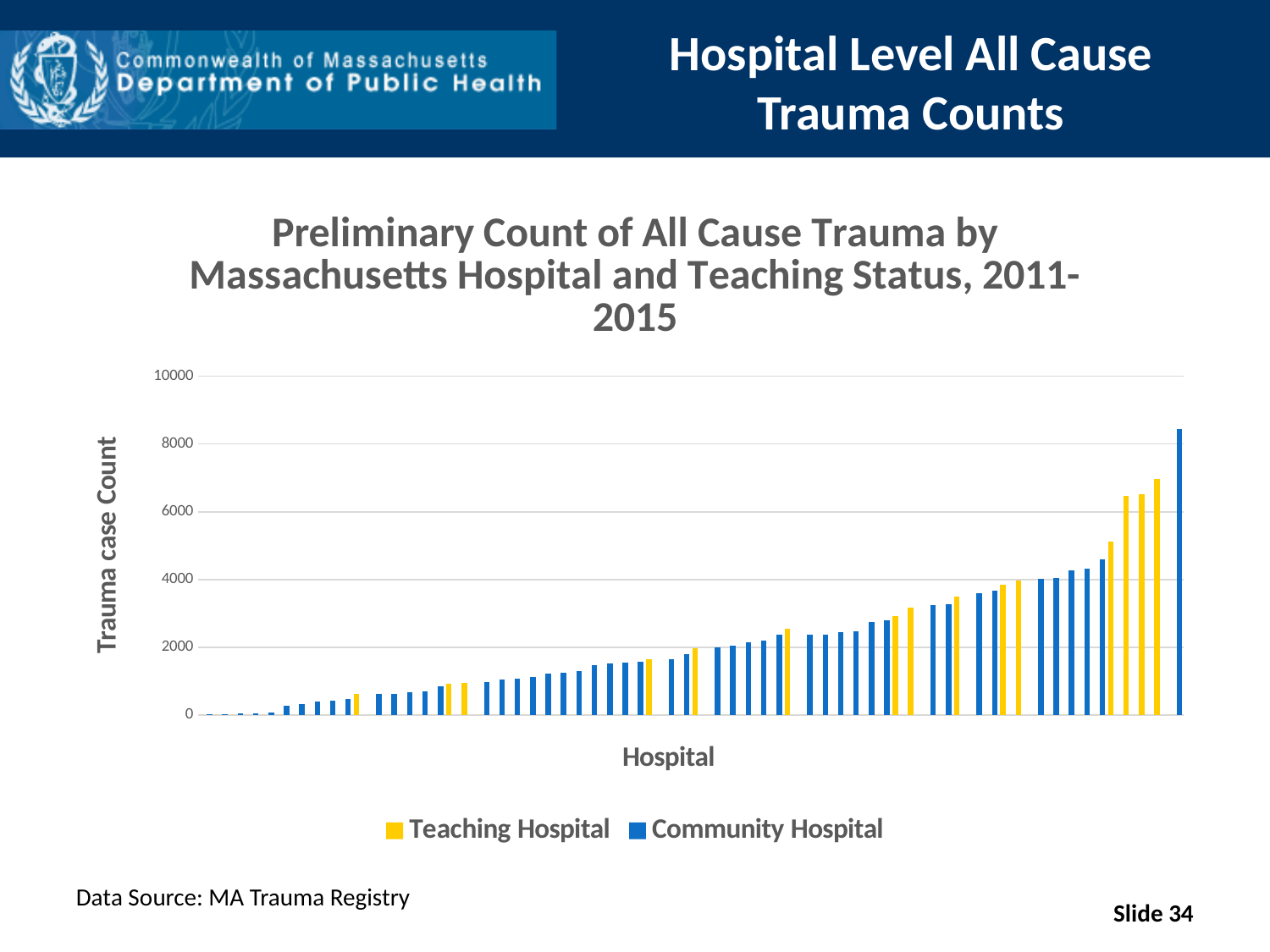

# Hospital Level All Cause Trauma Counts

### Chart: Preliminary Count of All Cause Trauma by Massachusetts Hospital and Teaching Status, 2011-2015

| Category | Teaching Hospital | Community Hospital |
|---|---|---|
| IQ | 0.0 | 21.0 |
| TE | 0.0 | 34.0 |
| HJ | 0.0 | 37.0 |
| MI | 0.0 | 40.0 |
| QW | 0.0 | 77.0 |
| QY | 0.0 | 273.0 |
| DM | 0.0 | 318.0 |
| FS | 0.0 | 386.0 |
| UA | 0.0 | 422.0 |
| GS | 0.0 | 484.0 |
| OR | 613.0 | None |
| QT | 0.0 | 631.0 |
| QA | 0.0 | 635.0 |
| FH | 0.0 | 672.0 |
| EL | 0.0 | 706.0 |
| YT | 0.0 | 852.0 |
| JR | 920.0 | None |
| VJ | 949.0 | None |
| KA | 0.0 | 982.0 |
| PV | 0.0 | 1058.0 |
| HP | 0.0 | 1074.0 |
| QV | 0.0 | 1115.0 |
| SH | 0.0 | 1214.0 |
| AB | 0.0 | 1237.0 |
| NE | 0.0 | 1286.0 |
| OO | 0.0 | 1468.0 |
| LK | 0.0 | 1517.0 |
| PU | 0.0 | 1554.0 |
| PP | 0.0 | 1563.0 |
| IB | 1657.0 | None |
| OW | 0.0 | 1658.0 |
| UW | 0.0 | 1801.0 |
| TN | 1969.0 | None |
| DL | 0.0 | 1993.0 |
| UU | 0.0 | 2052.0 |
| NV | 0.0 | 2149.0 |
| RI | 0.0 | 2199.0 |
| MB | 0.0 | 2366.0 |
| MX | 2537.0 | None |
| GL | 0.0 | 2374.0 |
| XF | 0.0 | 2383.0 |
| IR | 0.0 | 2446.0 |
| FW | 0.0 | 2470.0 |
| UJ | 0.0 | 2749.0 |
| ZT | 0.0 | 2800.0 |
| PO | 2928.0 | None |
| XR | 3166.0 | None |
| TW | 0.0 | 3253.0 |
| MU | 0.0 | 3276.0 |
| CU | 3499.0 | None |
| MW | 0.0 | 3595.0 |
| WK | 0.0 | 3666.0 |
| GQ | 3853.0 | None |
| YV | 3981.0 | None |
| SM | 0.0 | 4031.0 |
| CM | 0.0 | 4045.0 |
| LD | 0.0 | 4276.0 |
| GU | 0.0 | 4313.0 |
| WI | 0.0 | 4593.0 |
| RG | 5130.0 | None |
| DL | 6478.0 | None |
| NY | 6525.0 | None |
| AH | 6966.0 | None |
| AT | 0.0 | 8431.0 |
Slide 34
Data Source: MA Trauma Registry